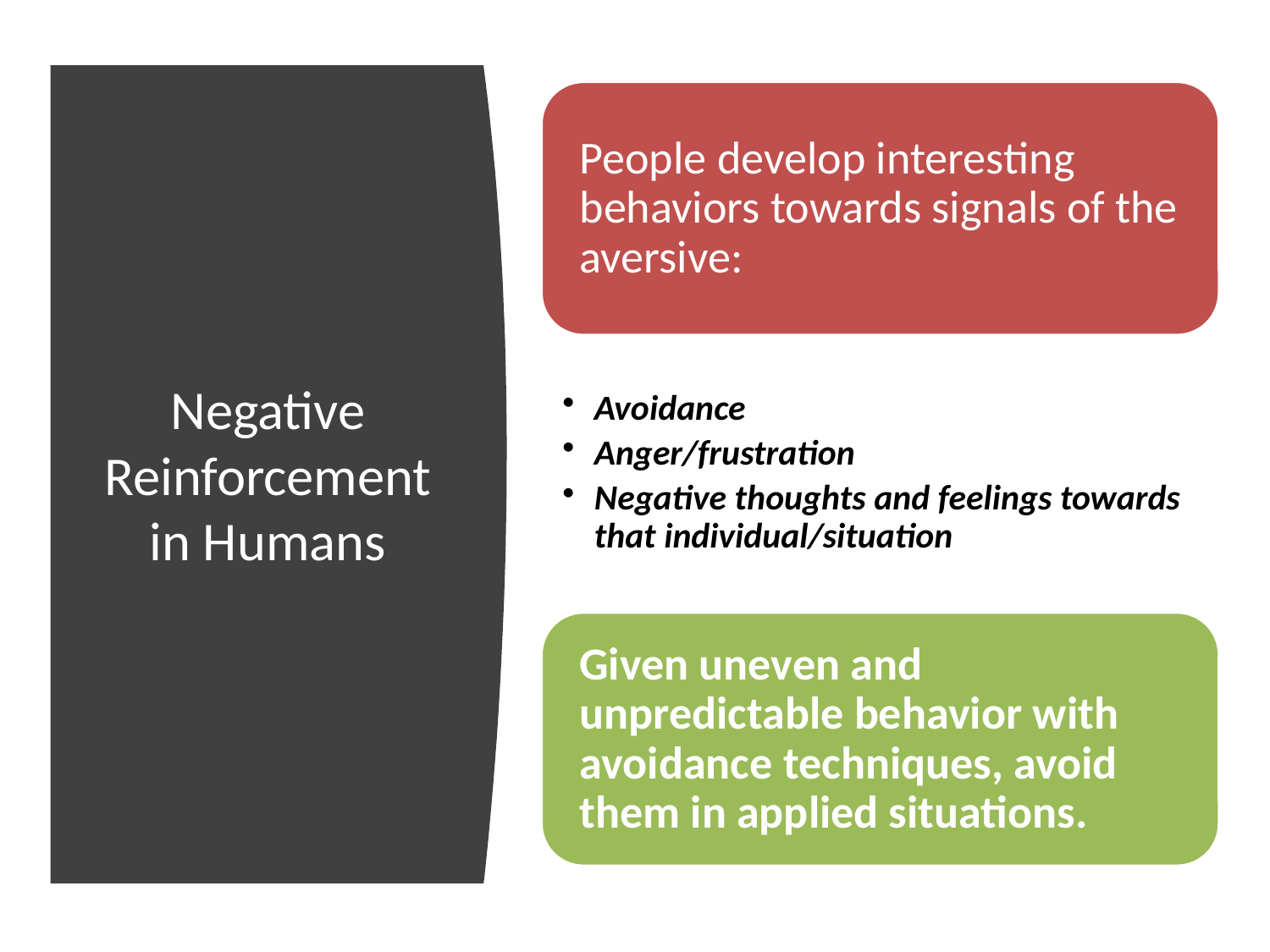

People develop interesting behaviors towards signals of the aversive:

Avoidance
Anger/frustration
Negative thoughts and feelings towards that individual/situation

Given uneven and unpredictable behavior with avoidance techniques, avoid them in applied situations.

# Negative Reinforcement in Humans